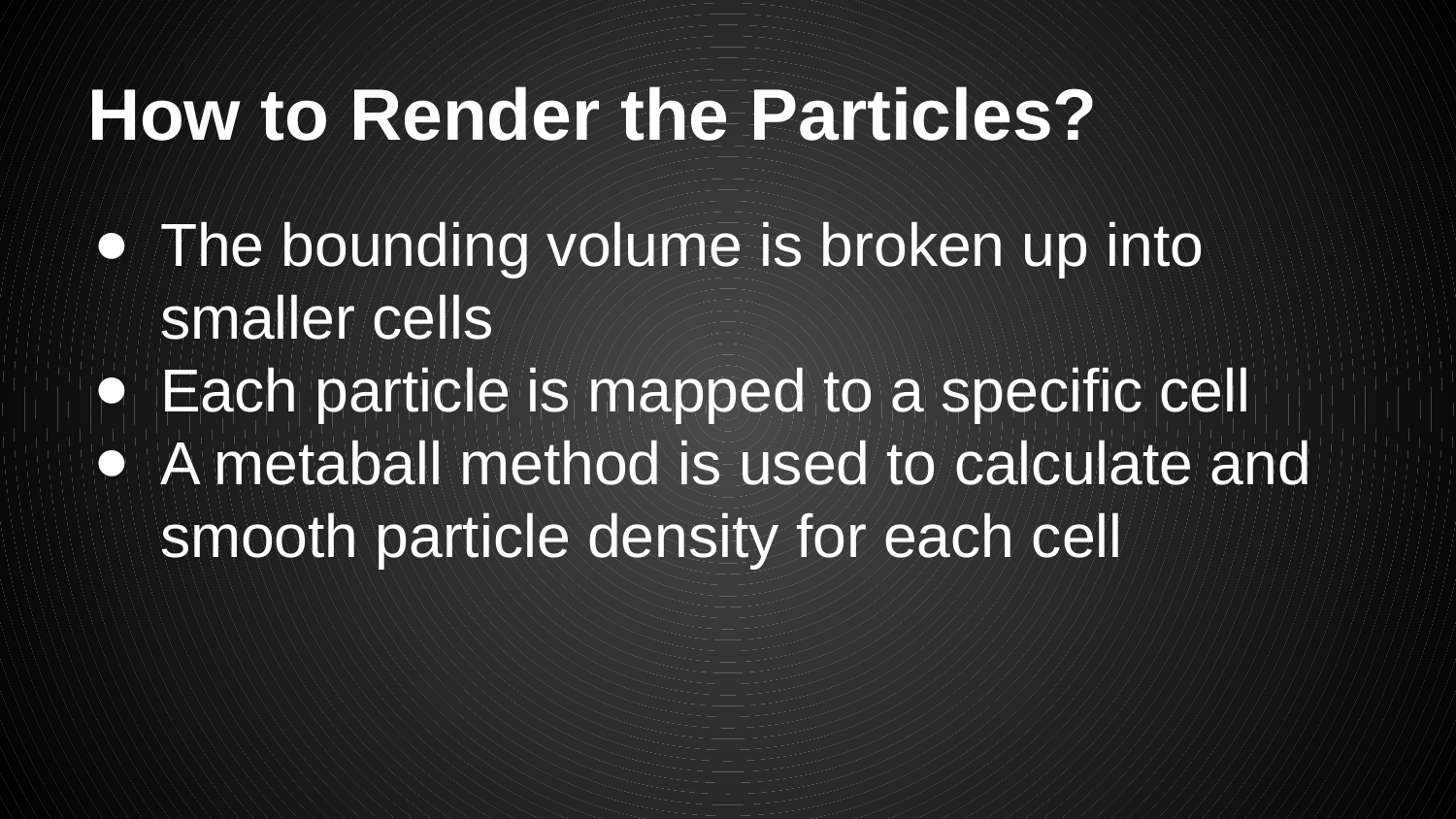

# How to Render the Particles?
The bounding volume is broken up into smaller cells
Each particle is mapped to a specific cell
A metaball method is used to calculate and smooth particle density for each cell